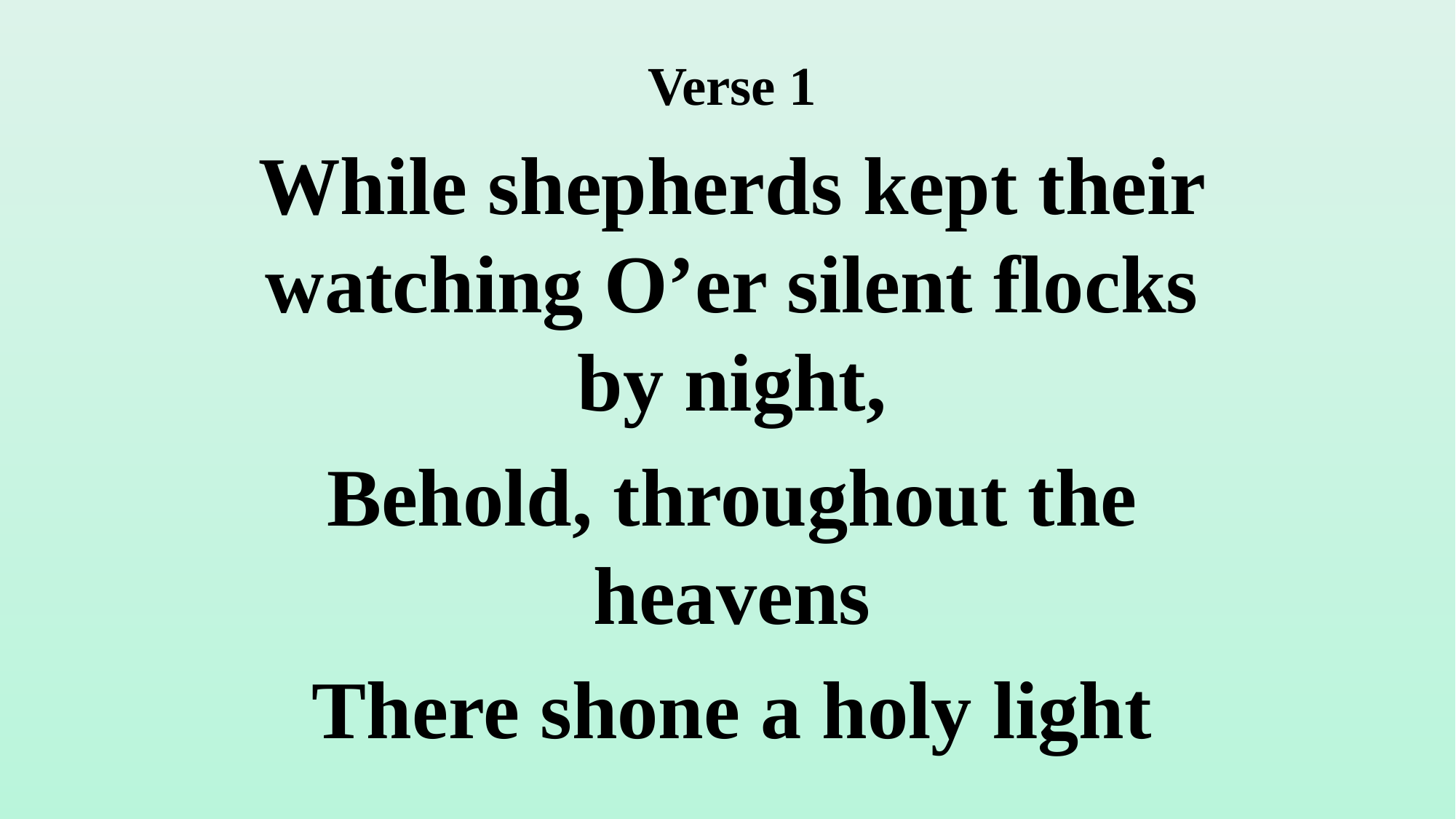

Verse 1
While shepherds kept their watching O’er silent flocks by night,
Behold, throughout the heavens
There shone a holy light
#